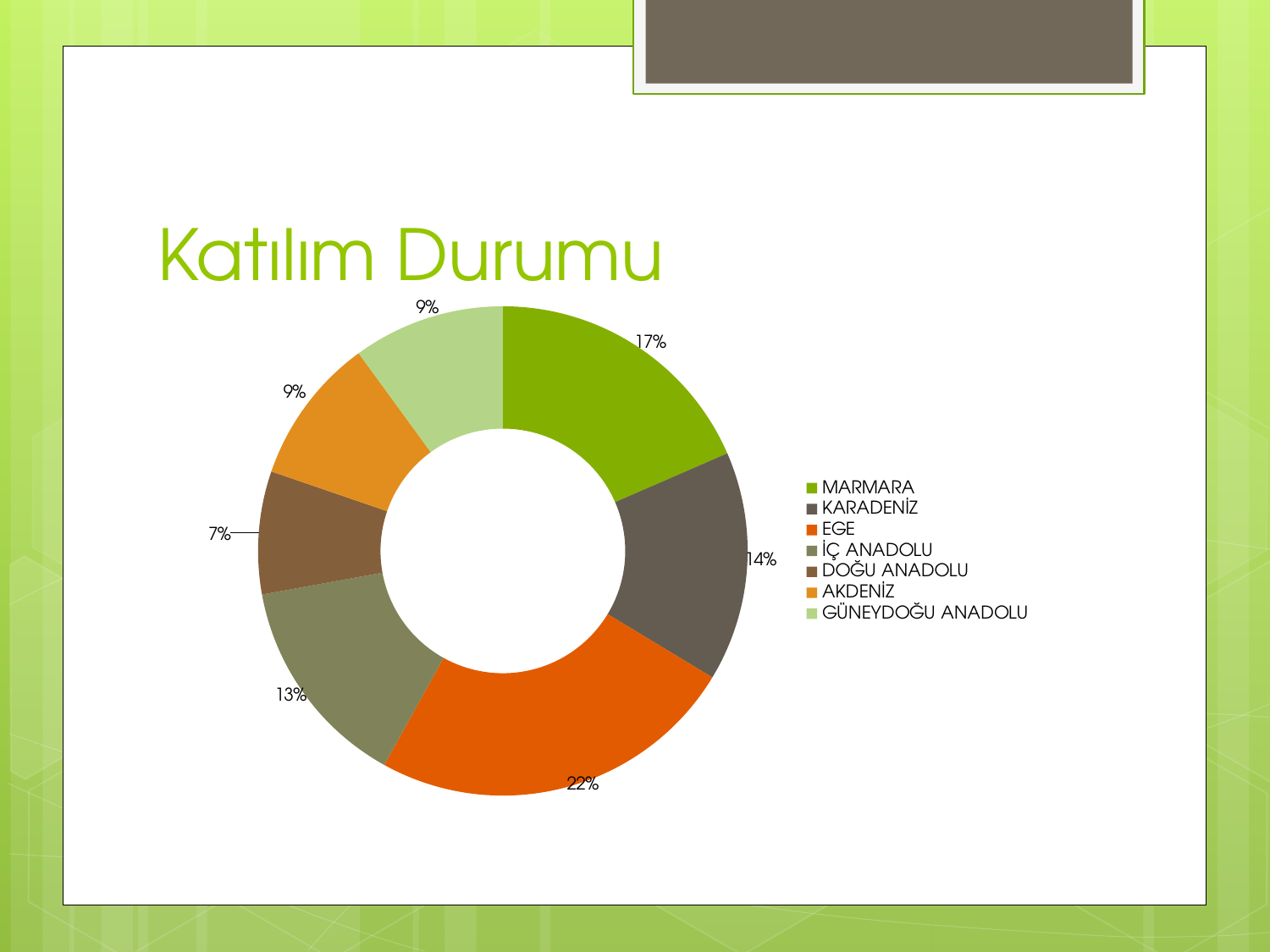

# Katılım Durumu

### Chart

| Category | YÜZDE |
|---|---|
| MARMARA | 0.16906663863779722 |
| KARADENİZ | 0.138900567584612 |
| EGE | 0.22332877864200087 |
| İÇ ANADOLU | 0.129020391002733 |
| DOĞU ANADOLU | 0.07431154088711381 |
| AKDENİZ | 0.088842758040782 |
| GÜNEYDOĞU ANADOLU | 0.0917857893630439 |